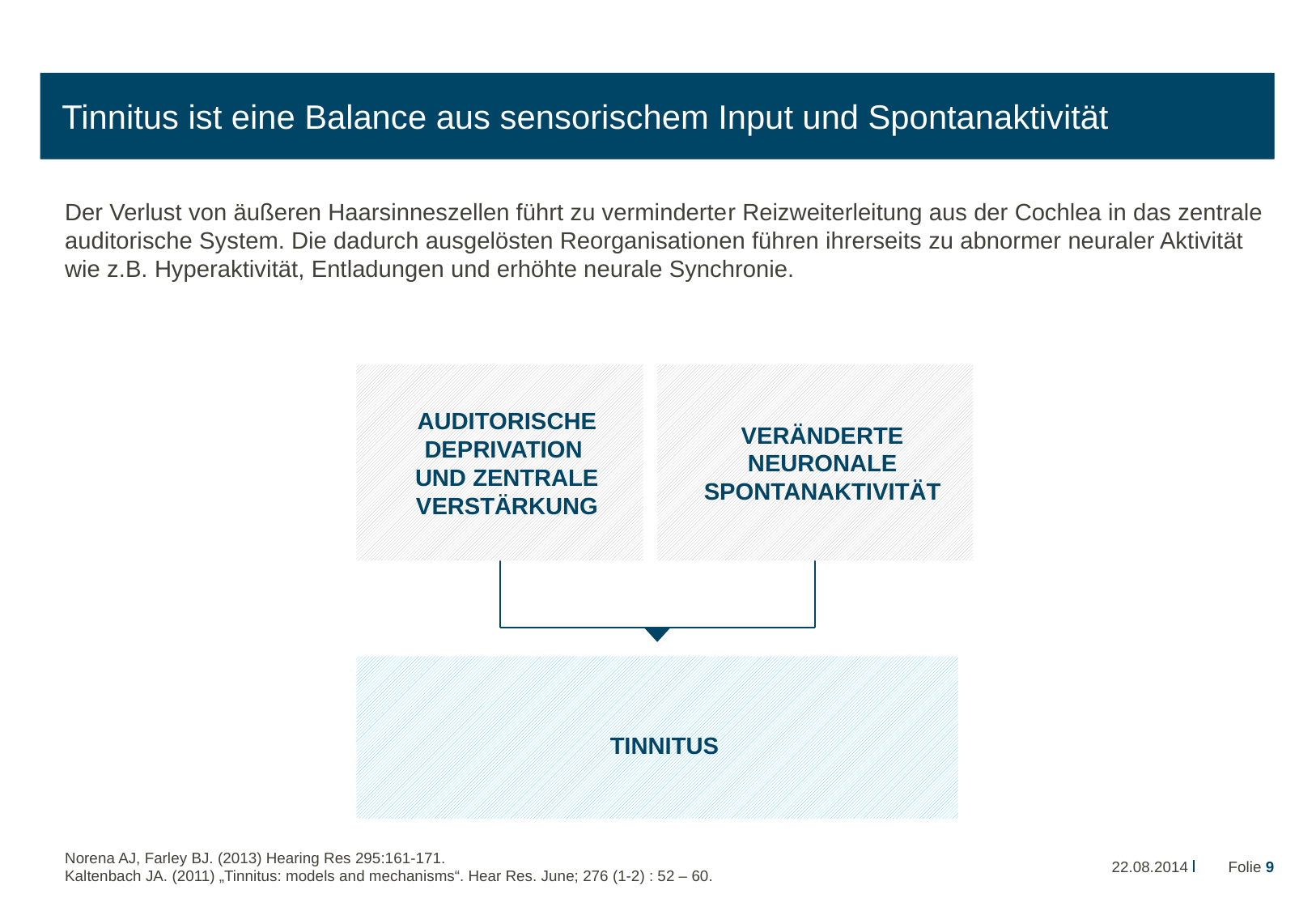

# Tinnitus ist eine Balance aus sensorischem Input und Spontanaktivität
Der Verlust von äußeren Haarsinneszellen führt zu verminderter Reizweiterleitung aus der Cochlea in das zentrale auditorische System. Die dadurch ausgelösten Reorganisationen führen ihrerseits zu abnormer neuraler Aktivität wie z.B. Hyperaktivität, Entladungen und erhöhte neurale Synchronie.
AUDITORISCHE DEPRIVATION
UND ZENTRALE VERSTÄRKUNG
VERÄNDERTE NEURONALE SPONTANAKTIVITÄT

TINNITUS
22.08.2014
Folie 9
Norena AJ, Farley BJ. (2013) Hearing Res 295:161-171.
Kaltenbach JA. (2011) „Tinnitus: models and mechanisms“. Hear Res. June; 276 (1-2) : 52 – 60.